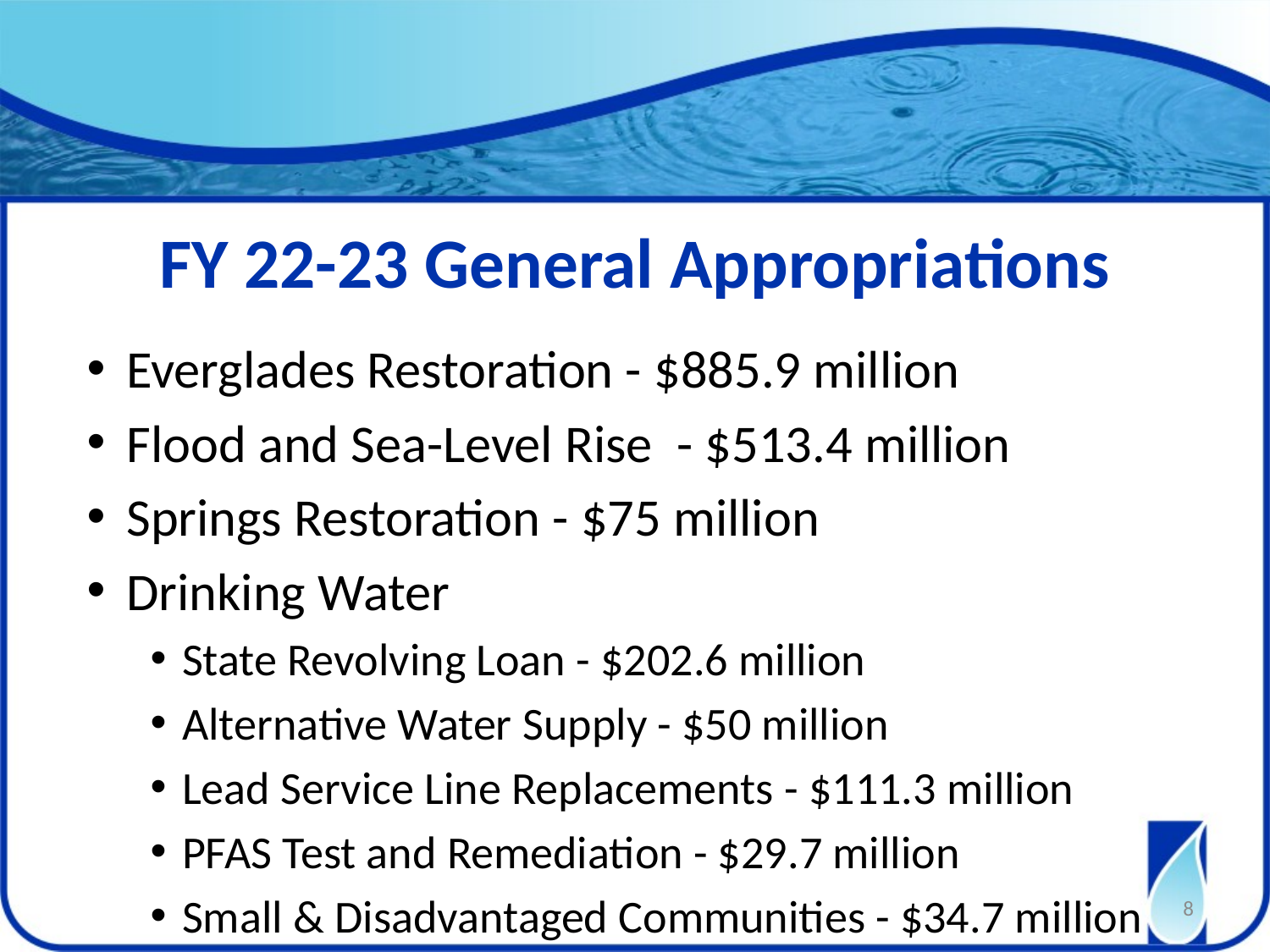

FY 22-23 General Appropriations

Everglades Restoration - $885.9 million
Flood and Sea-Level Rise  - $513.4 million
Springs Restoration - $75 million
Drinking Water
State Revolving Loan - $202.6 million
Alternative Water Supply - $50 million
Lead Service Line Replacements - $111.3 million
PFAS Test and Remediation - $29.7 million
Small & Disadvantaged Communities - $34.7 million

8